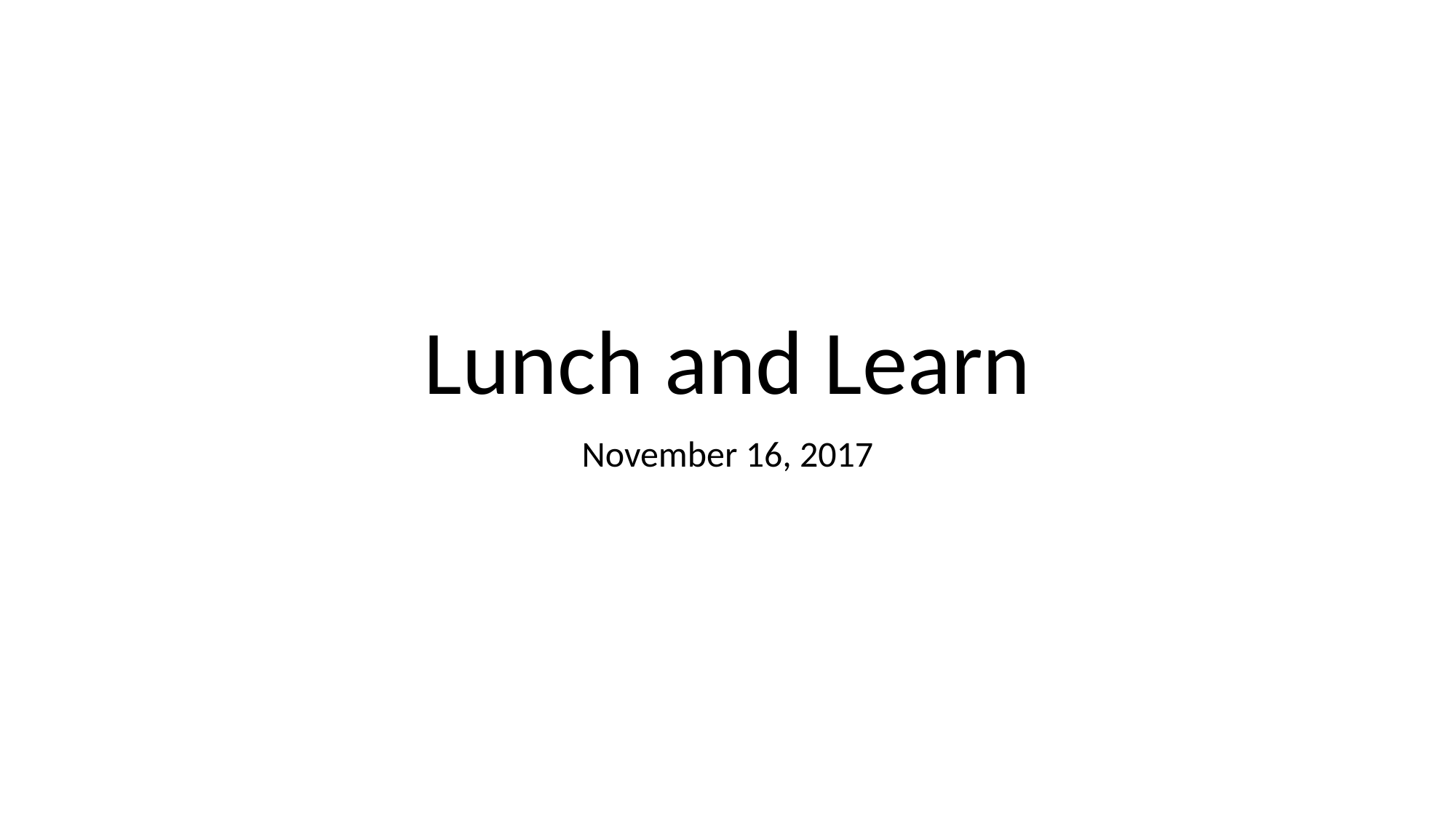

# Lunch and Learn
November 16, 2017